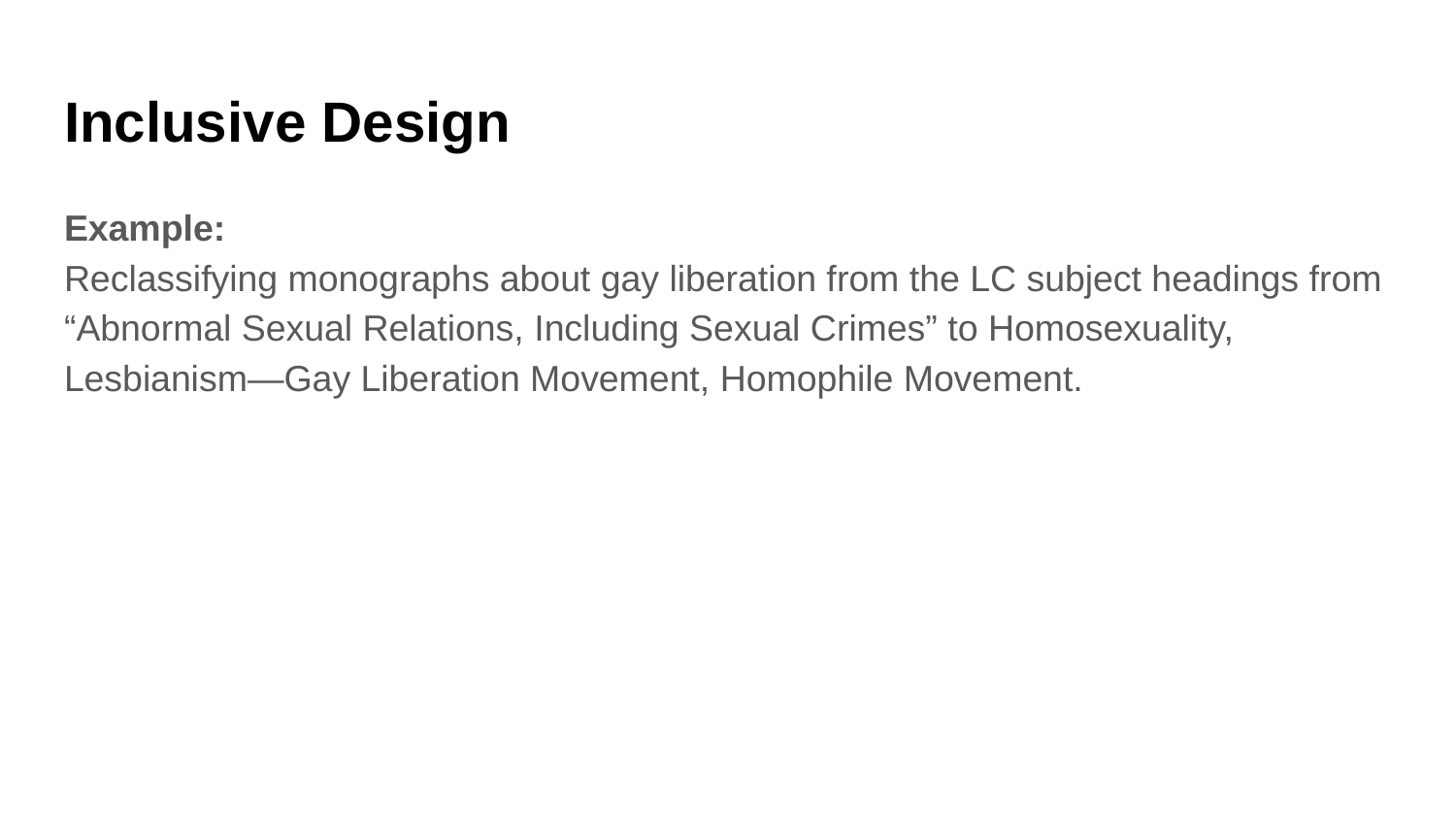

# Inclusive Design

Example:
Reclassifying monographs about gay liberation from the LC subject headings from “Abnormal Sexual Relations, Including Sexual Crimes” to Homosexuality, Lesbianism—Gay Liberation Movement, Homophile Movement.